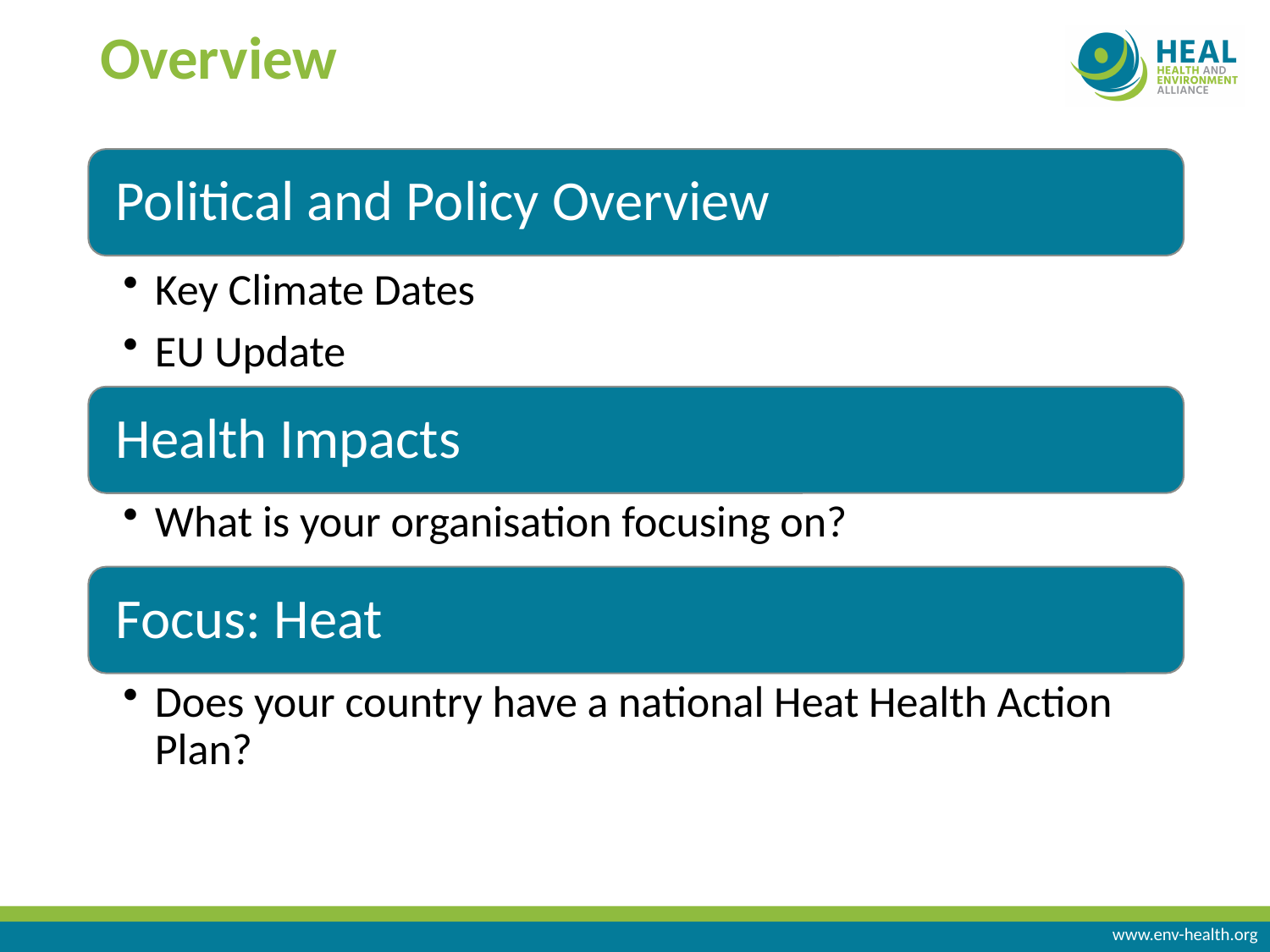

# Overview
Political and Policy Overview
Key Climate Dates
EU Update
Health Impacts
What is your organisation focusing on?
Focus: Heat
Does your country have a national Heat Health Action Plan?